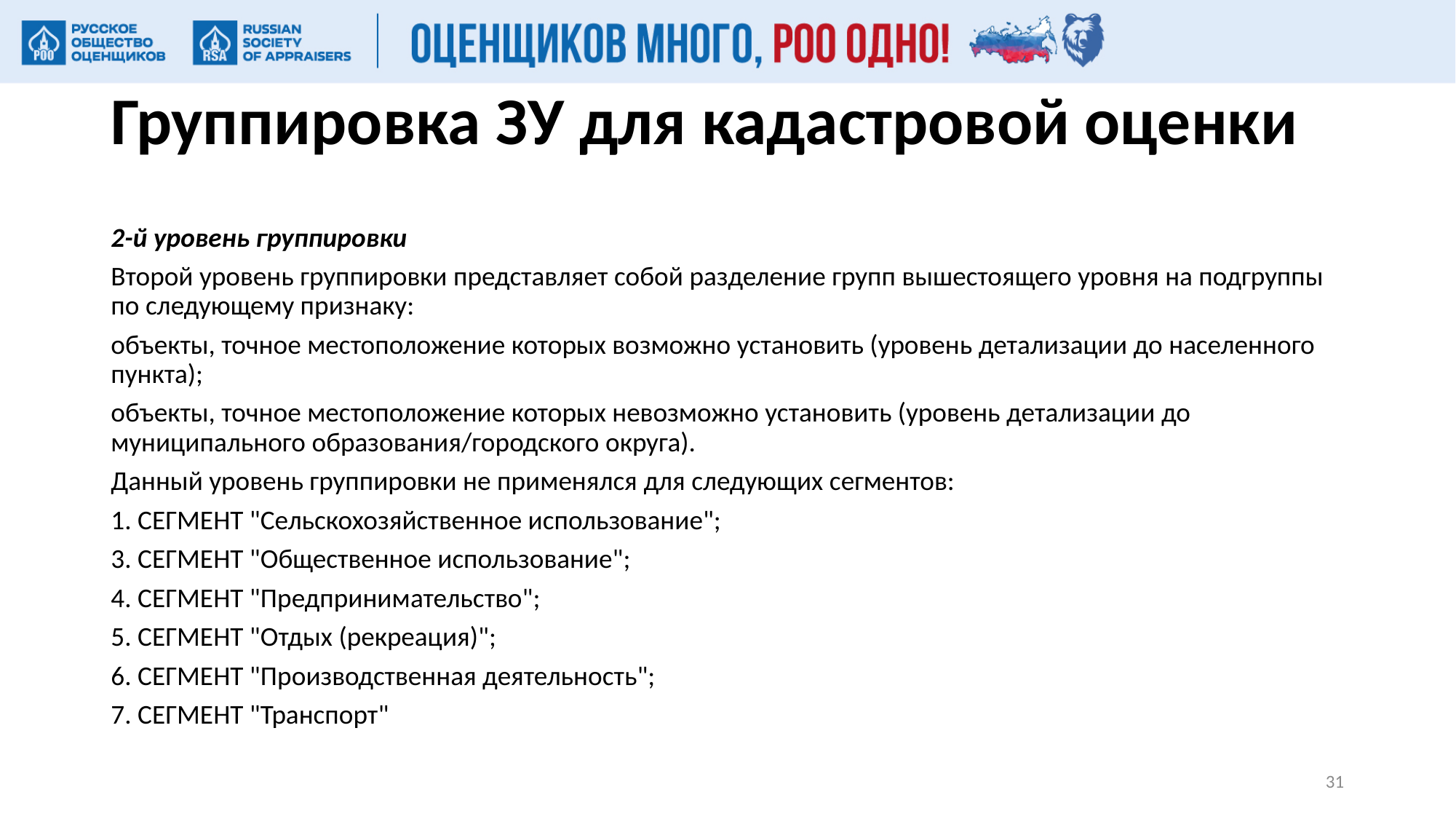

# Группировка ЗУ для кадастровой оценки
2-й уровень группировки
Второй уровень группировки представляет собой разделение групп вышестоящего уровня на подгруппы по следующему признаку:
объекты, точное местоположение которых возможно установить (уровень детализации до населенного пункта);
объекты, точное местоположение которых невозможно установить (уровень детализации до муниципального образования/городского округа).
Данный уровень группировки не применялся для следующих сегментов:
1. СЕГМЕНТ "Сельскохозяйственное использование";
3. СЕГМЕНТ "Общественное использование";
4. СЕГМЕНТ "Предпринимательство";
5. СЕГМЕНТ "Отдых (рекреация)";
6. СЕГМЕНТ "Производственная деятельность";
7. СЕГМЕНТ "Транспорт"

31